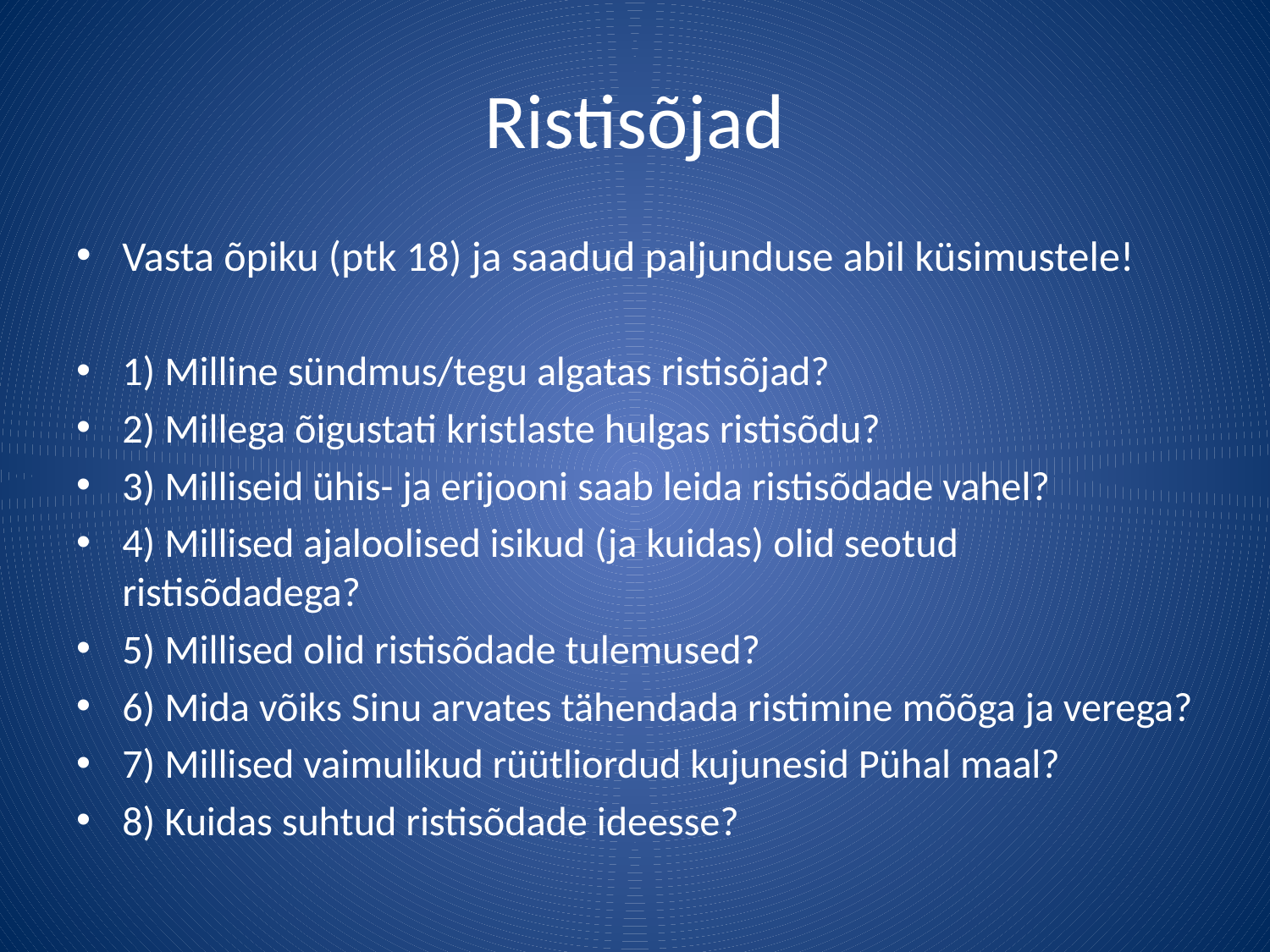

# Ristisõjad
Vasta õpiku (ptk 18) ja saadud paljunduse abil küsimustele!

1) Milline sündmus/tegu algatas ristisõjad?
2) Millega õigustati kristlaste hulgas ristisõdu?
3) Milliseid ühis- ja erijooni saab leida ristisõdade vahel?
4) Millised ajaloolised isikud (ja kuidas) olid seotud ristisõdadega?
5) Millised olid ristisõdade tulemused?
6) Mida võiks Sinu arvates tähendada ristimine mõõga ja verega?
7) Millised vaimulikud rüütliordud kujunesid Pühal maal?
8) Kuidas suhtud ristisõdade ideesse?